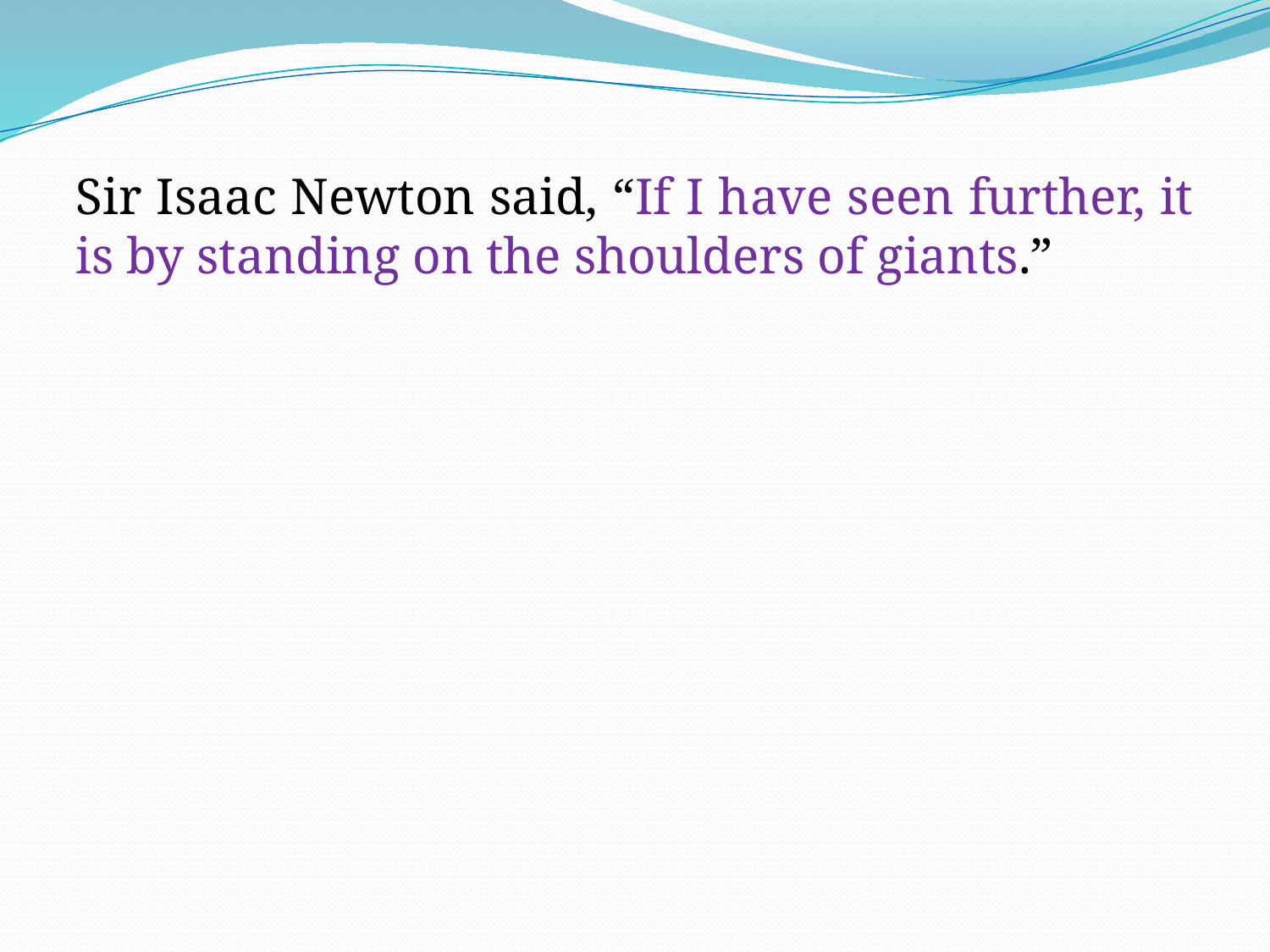

Sir Isaac Newton said, “If I have seen further, it is by standing on the shoulders of giants.”